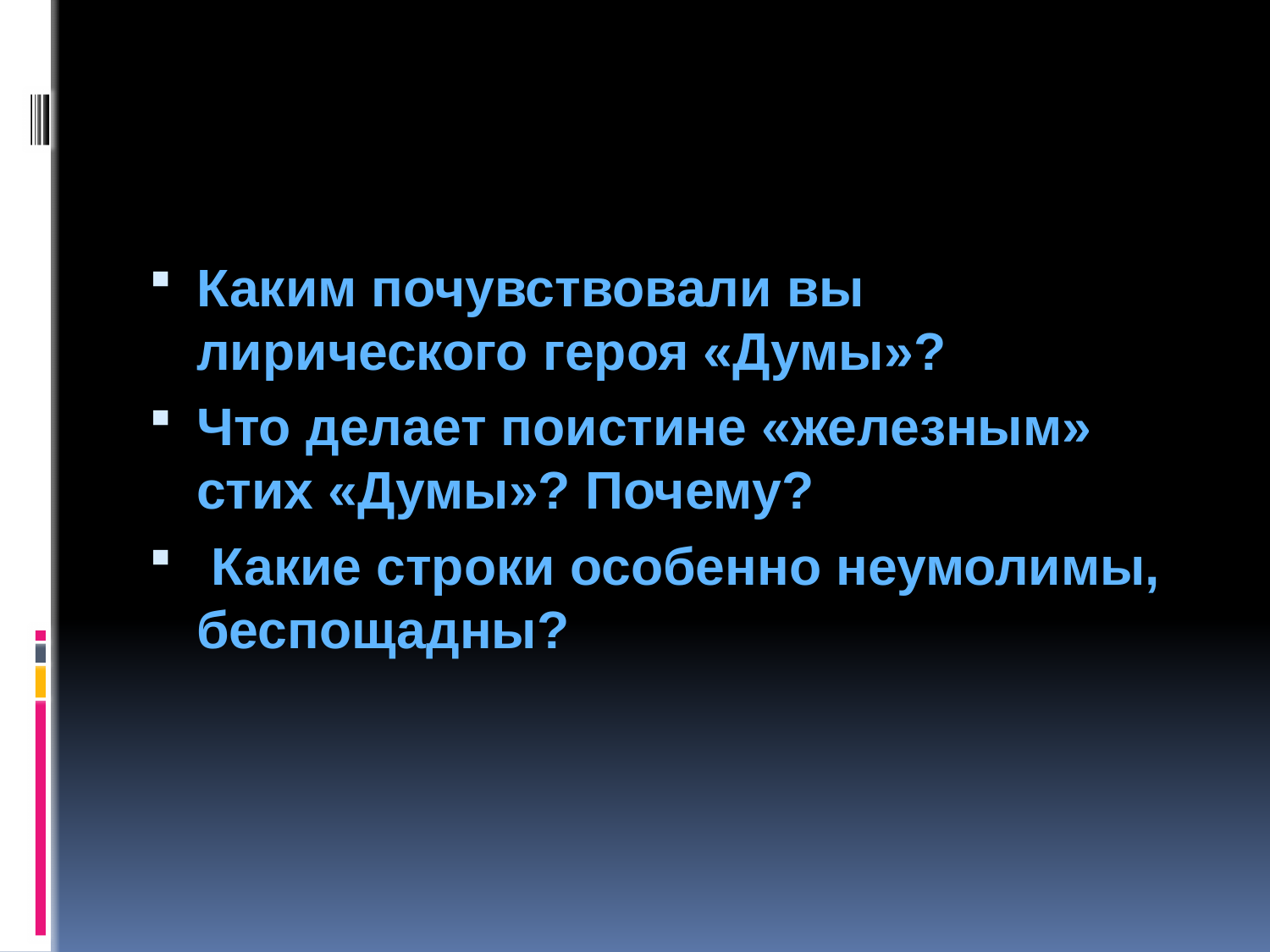

#
Каким почувствовали вы лирического героя «Думы»?
Что делает поистине «железным» стих «Думы»? Почему?
 Какие строки особенно неумолимы, беспощадны?